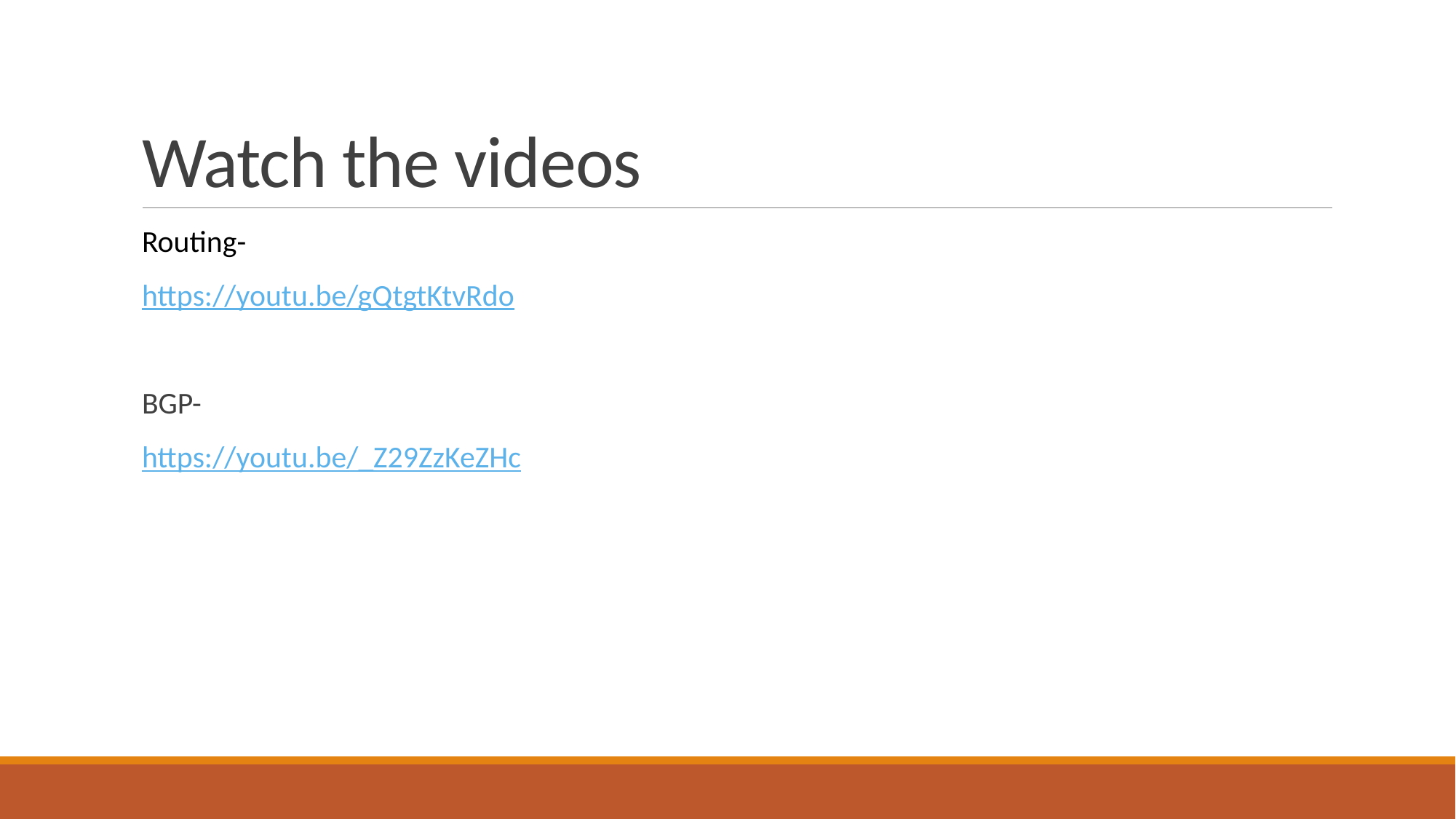

# Watch the videos
Routing-
https://youtu.be/gQtgtKtvRdo

BGP-
https://youtu.be/_Z29ZzKeZHc